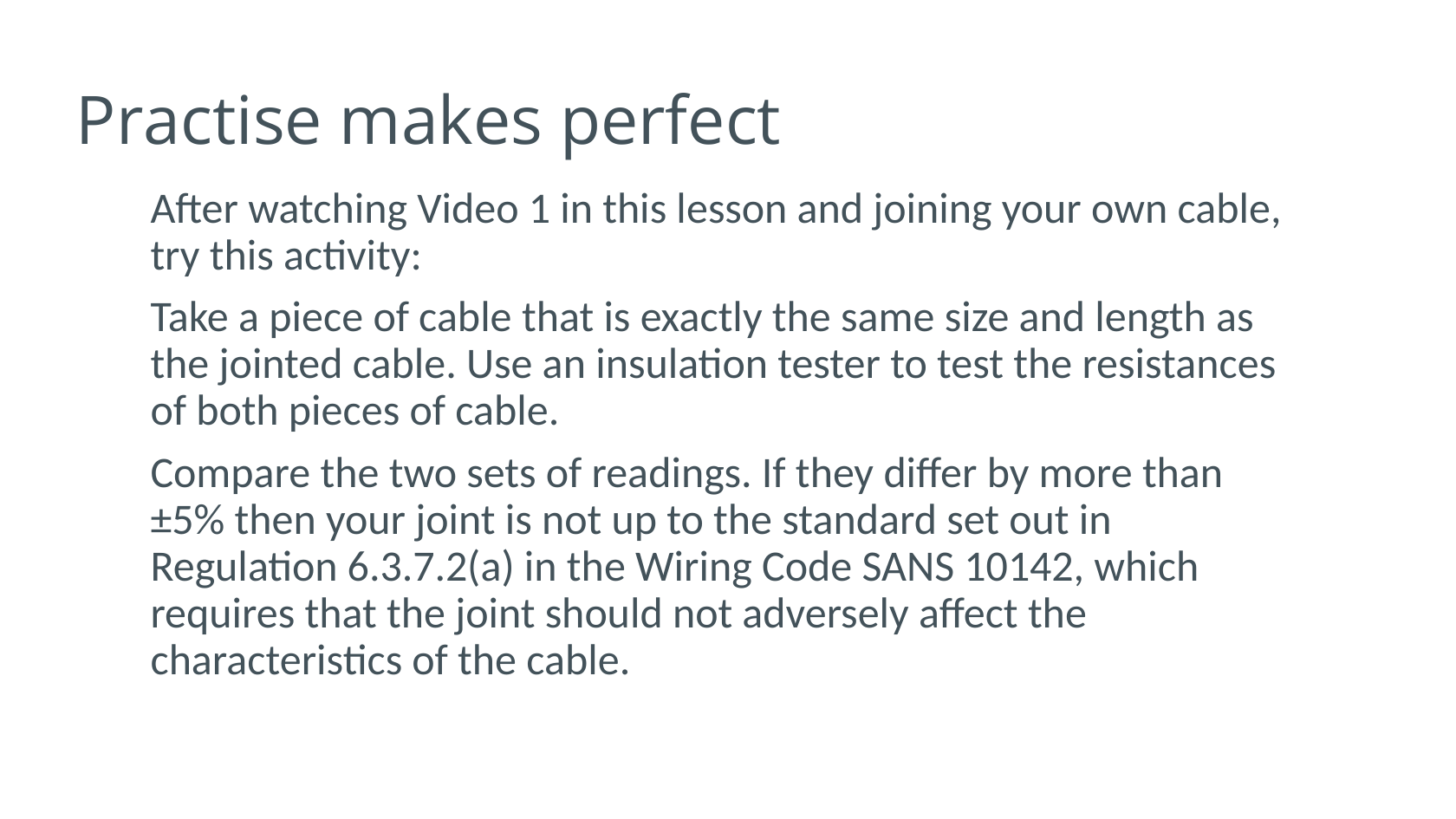

# Practise makes perfect
After watching Video 1 in this lesson and joining your own cable, try this activity:
Take a piece of cable that is exactly the same size and length as the jointed cable. Use an insulation tester to test the resistances of both pieces of cable.
Compare the two sets of readings. If they differ by more than       ±5% then your joint is not up to the standard set out in Regulation 6.3.7.2(a) in the Wiring Code SANS 10142, which requires that the joint should not adversely affect the characteristics of the cable.